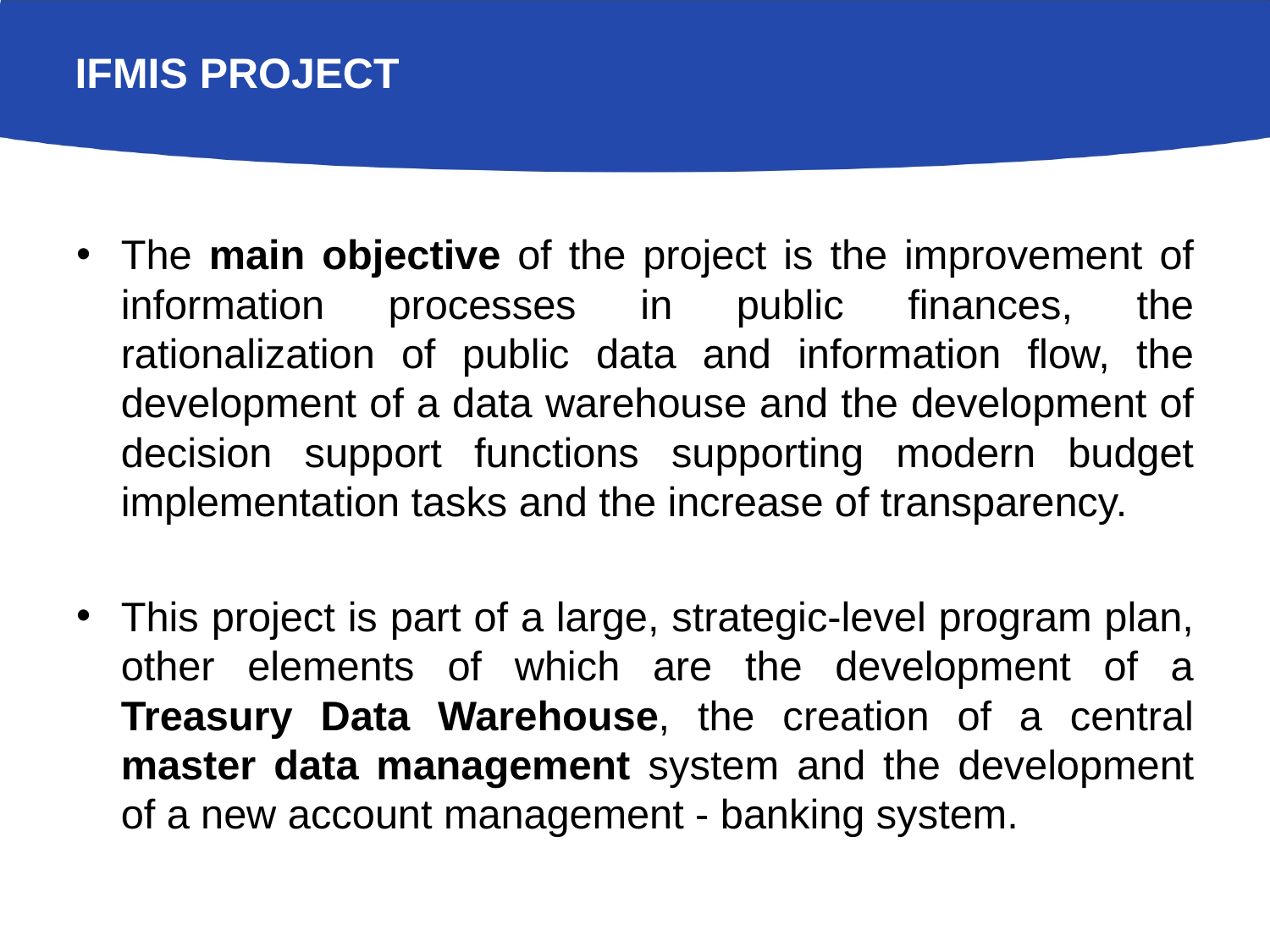

# IFMIS project
The main objective of the project is the improvement of information processes in public finances, the rationalization of public data and information flow, the development of a data warehouse and the development of decision support functions supporting modern budget implementation tasks and the increase of transparency.

This project is part of a large, strategic-level program plan, other elements of which are the development of a Treasury Data Warehouse, the creation of a central master data management system and the development of a new account management - banking system.